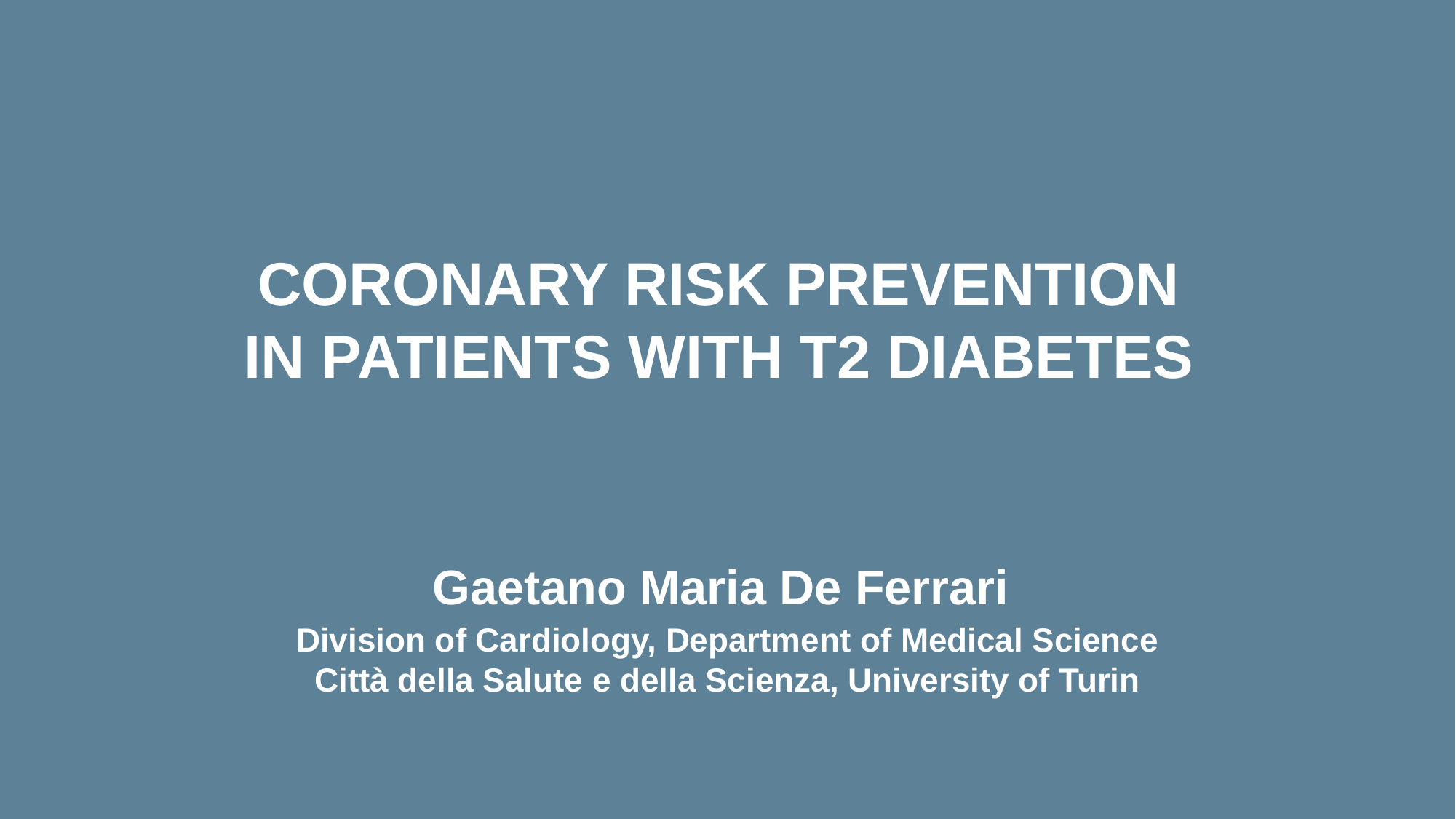

# Coronary Risk Prevention in Patients with T2 Diabetes
Gaetano Maria De Ferrari
Division of Cardiology, Department of Medical Science
Città della Salute e della Scienza, University of Turin